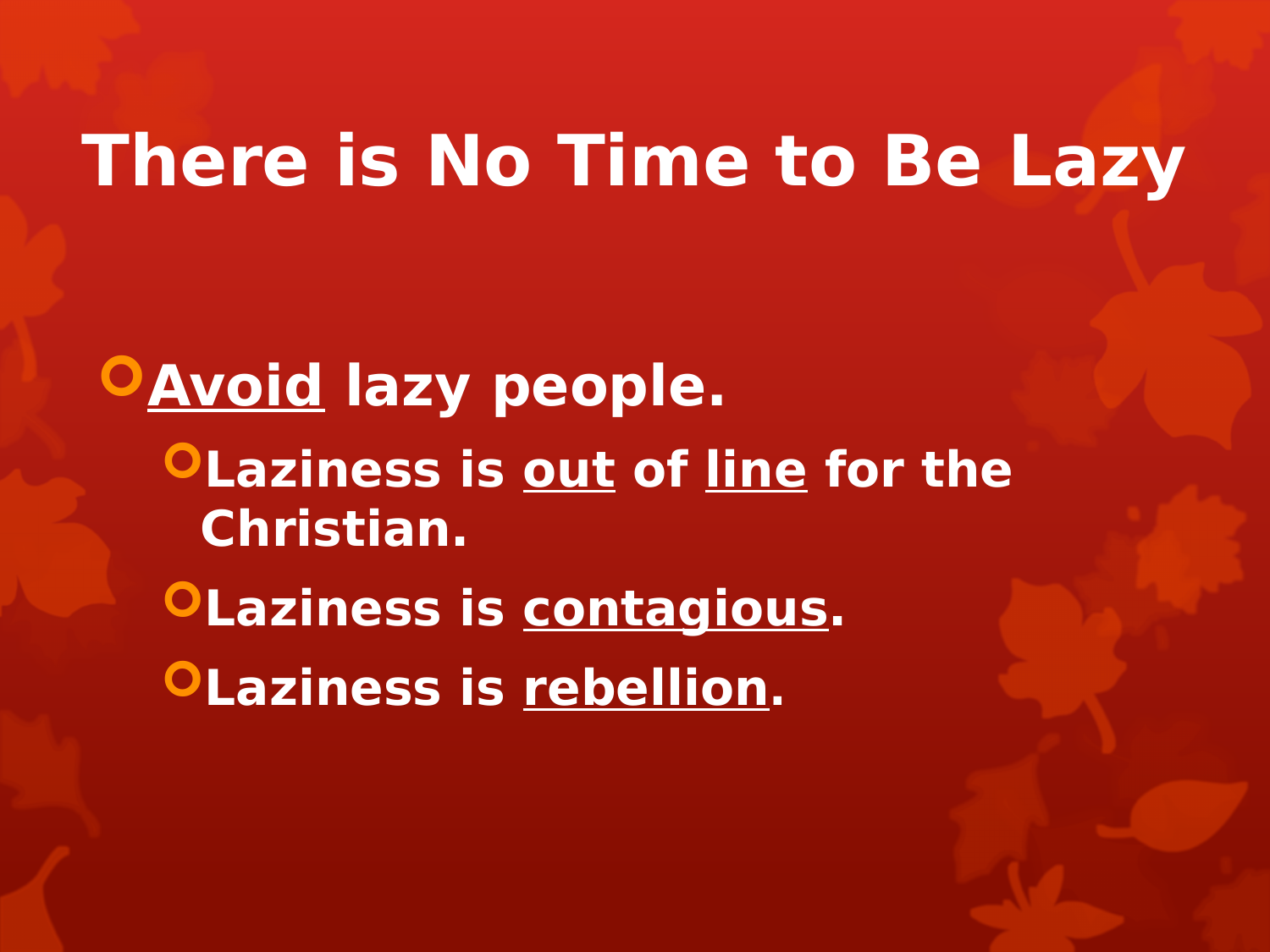

# There is No Time to Be Lazy
Avoid lazy people.
Laziness is out of line for the Christian.
Laziness is contagious.
Laziness is rebellion.